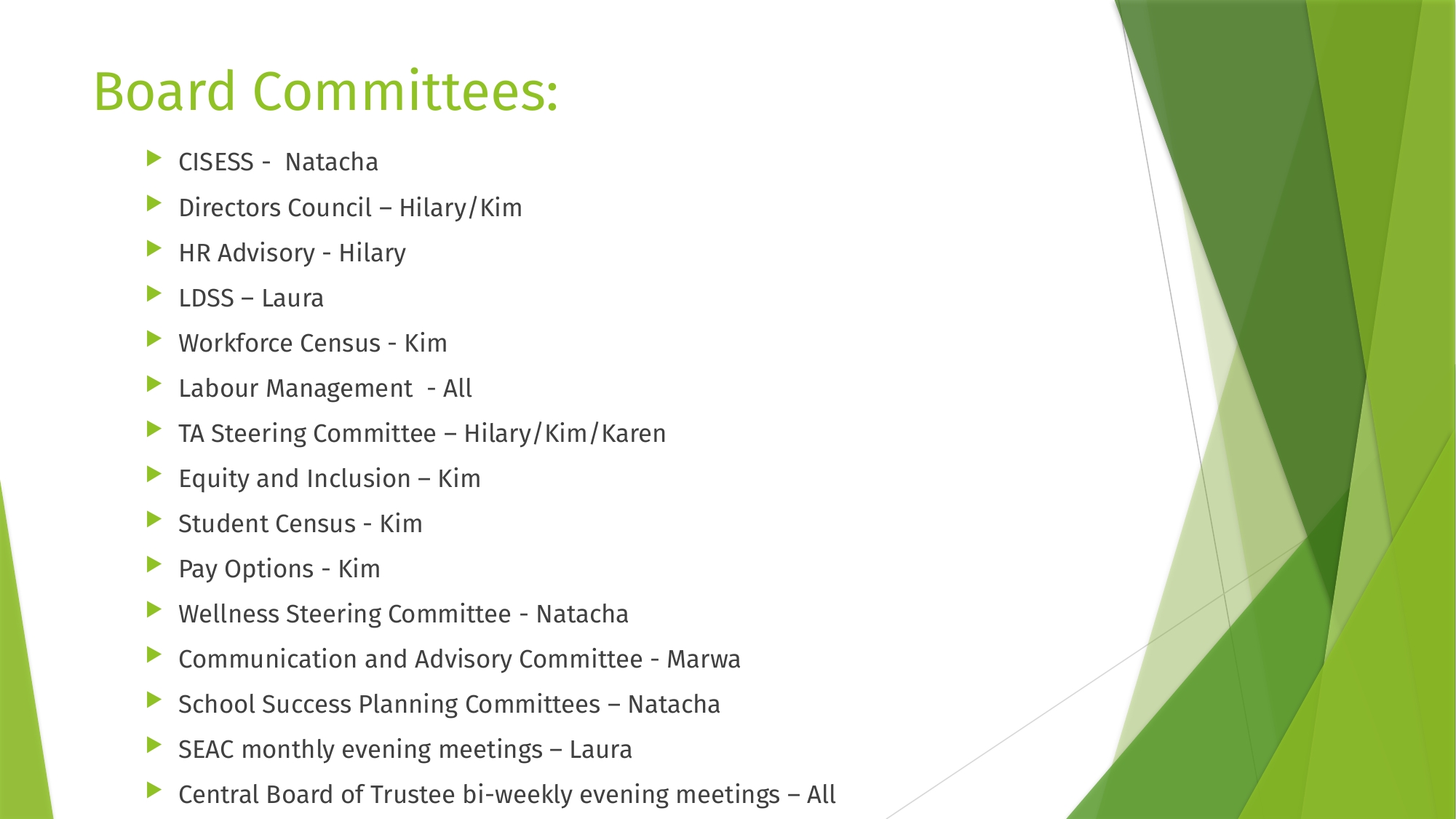

# Board Committees:
CISESS -  Natacha
Directors Council – Hilary/Kim
HR Advisory - Hilary
LDSS – Laura
Workforce Census - Kim
Labour Management  - All
TA Steering Committee – Hilary/Kim/Karen
Equity and Inclusion – Kim
Student Census - Kim
Pay Options - Kim
Wellness Steering Committee - Natacha
Communication and Advisory Committee - Marwa
School Success Planning Committees – Natacha
SEAC monthly evening meetings – Laura
Central Board of Trustee bi-weekly evening meetings – All